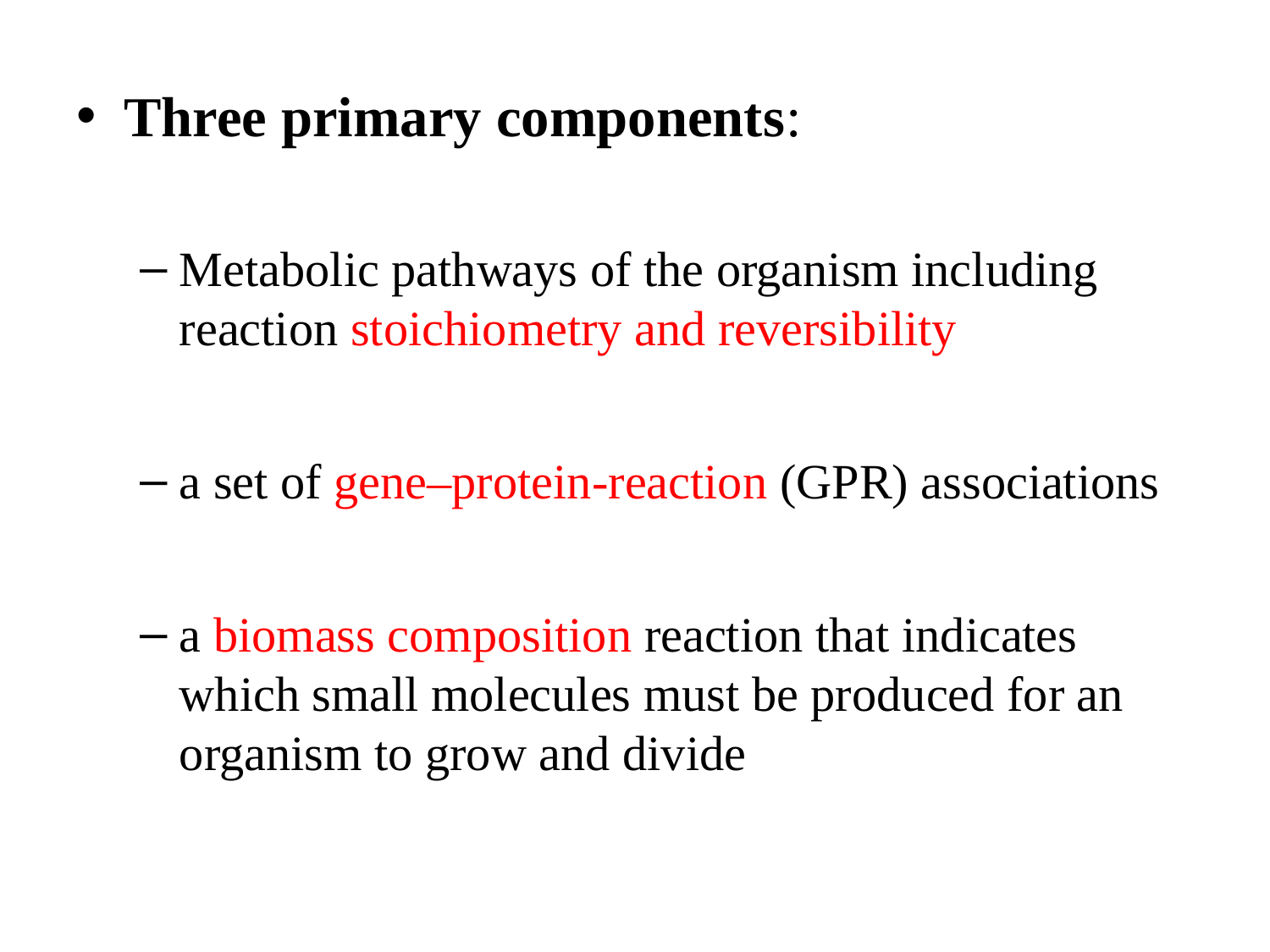

Three primary components:

Metabolic pathways of the organism including reaction stoichiometry and reversibility

a set of gene–protein-reaction (GPR) associations

a biomass composition reaction that indicates which small molecules must be produced for an organism to grow and divide